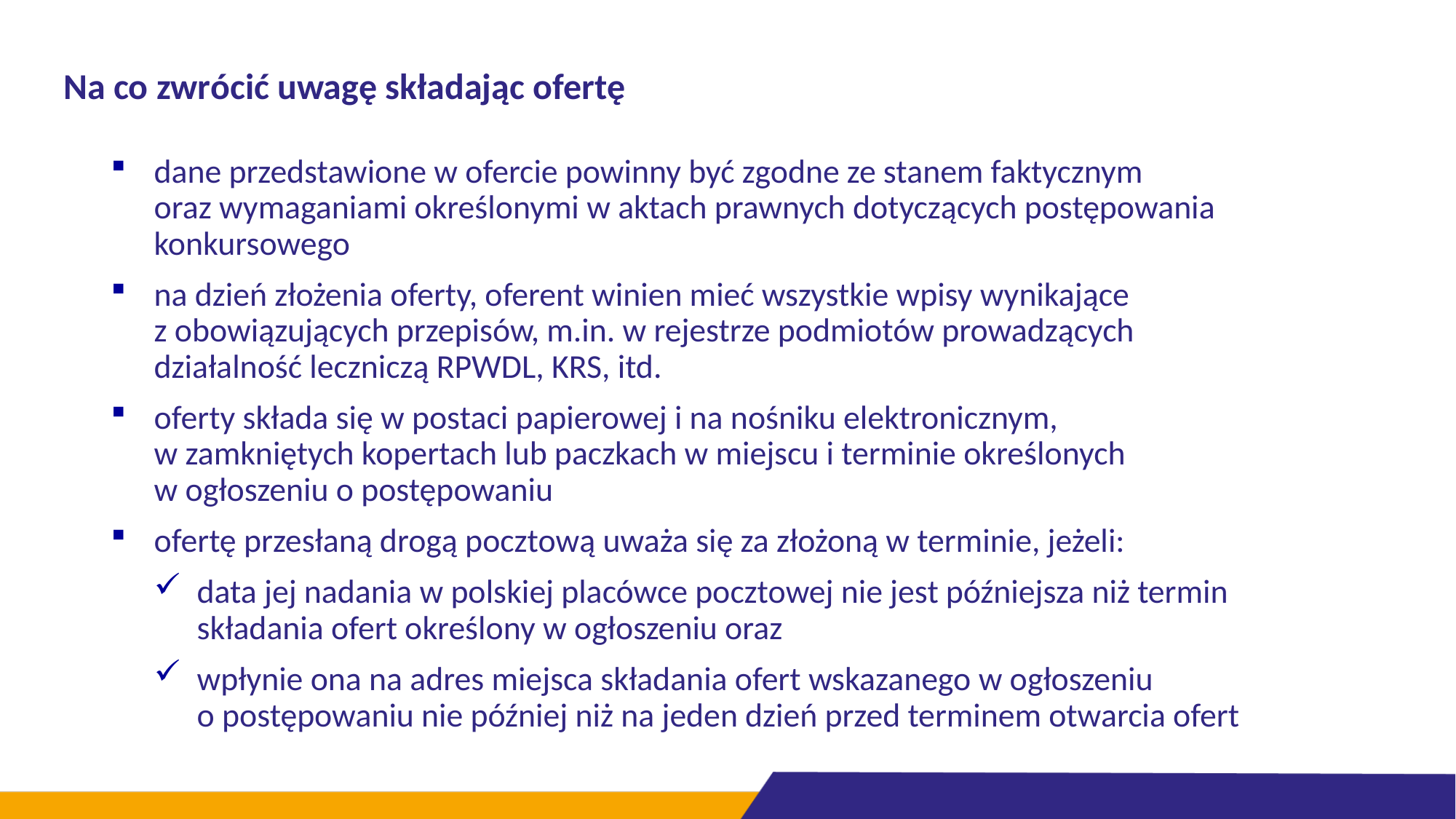

# Na co zwrócić uwagę składając ofertę
dane przedstawione w ofercie powinny być zgodne ze stanem faktycznym
oraz wymaganiami określonymi w aktach prawnych dotyczących postępowania konkursowego
na dzień złożenia oferty, oferent winien mieć wszystkie wpisy wynikające
z obowiązujących przepisów, m.in. w rejestrze podmiotów prowadzących
działalność leczniczą RPWDL, KRS, itd.
oferty składa się w postaci papierowej i na nośniku elektronicznym,
w zamkniętych kopertach lub paczkach w miejscu i terminie określonych
w ogłoszeniu o postępowaniu
ofertę przesłaną drogą pocztową uważa się za złożoną w terminie, jeżeli:
data jej nadania w polskiej placówce pocztowej nie jest późniejsza niż termin składania ofert określony w ogłoszeniu oraz
wpłynie ona na adres miejsca składania ofert wskazanego w ogłoszeniu
o postępowaniu nie później niż na jeden dzień przed terminem otwarcia ofert